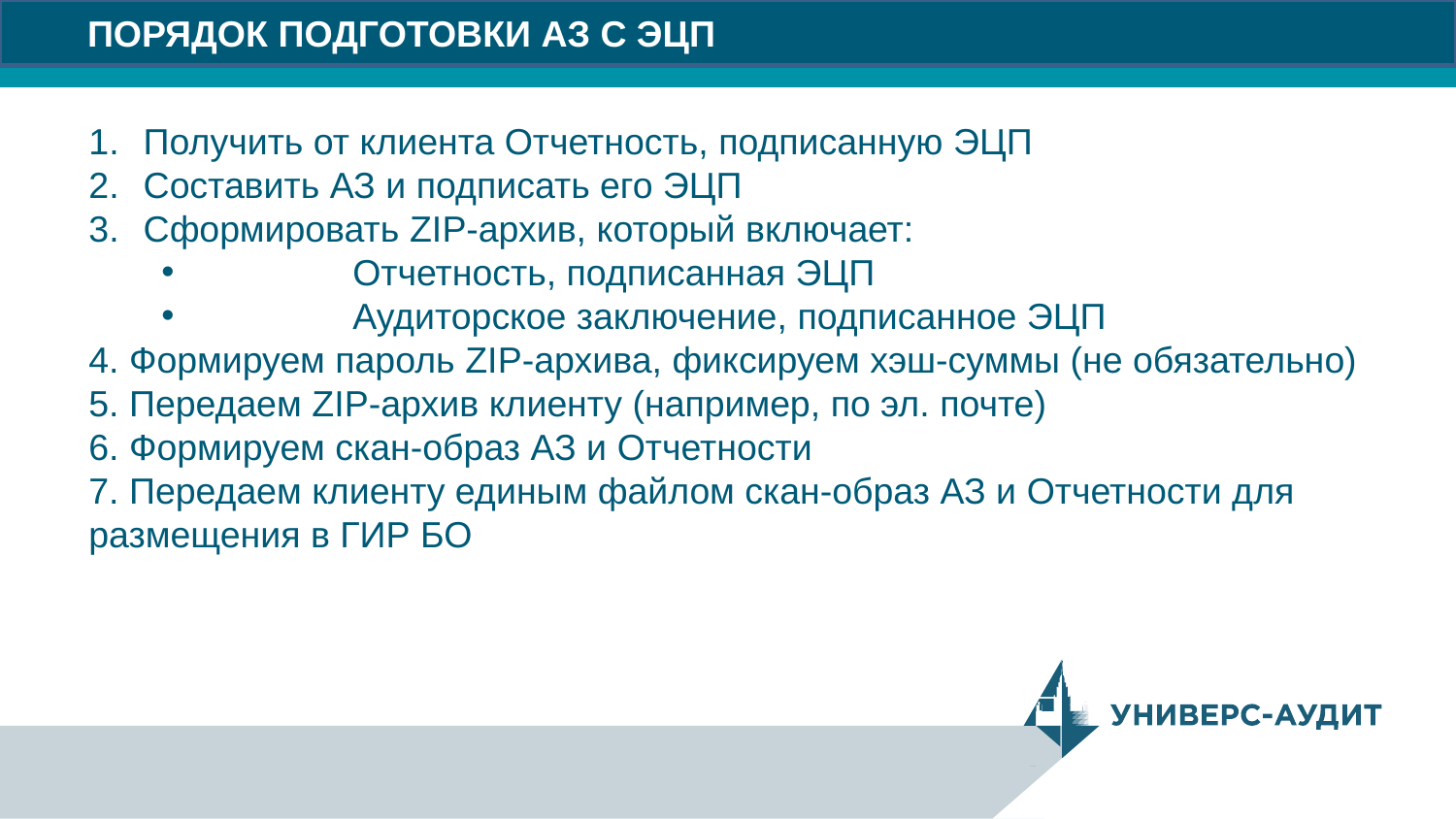

# ПОРЯДОК ПОДГОТОВКИ АЗ С ЭЦП
Получить от клиента Отчетность, подписанную ЭЦП
Составить АЗ и подписать его ЭЦП
Сформировать ZIP-архив, который включает:
	Отчетность, подписанная ЭЦП
	Аудиторское заключение, подписанное ЭЦП
4. Формируем пароль ZIP-архива, фиксируем хэш-суммы (не обязательно)
5. Передаем ZIP-архив клиенту (например, по эл. почте)
6. Формируем скан-образ АЗ и Отчетности
7. Передаем клиенту единым файлом скан-образ АЗ и Отчетности для размещения в ГИР БО